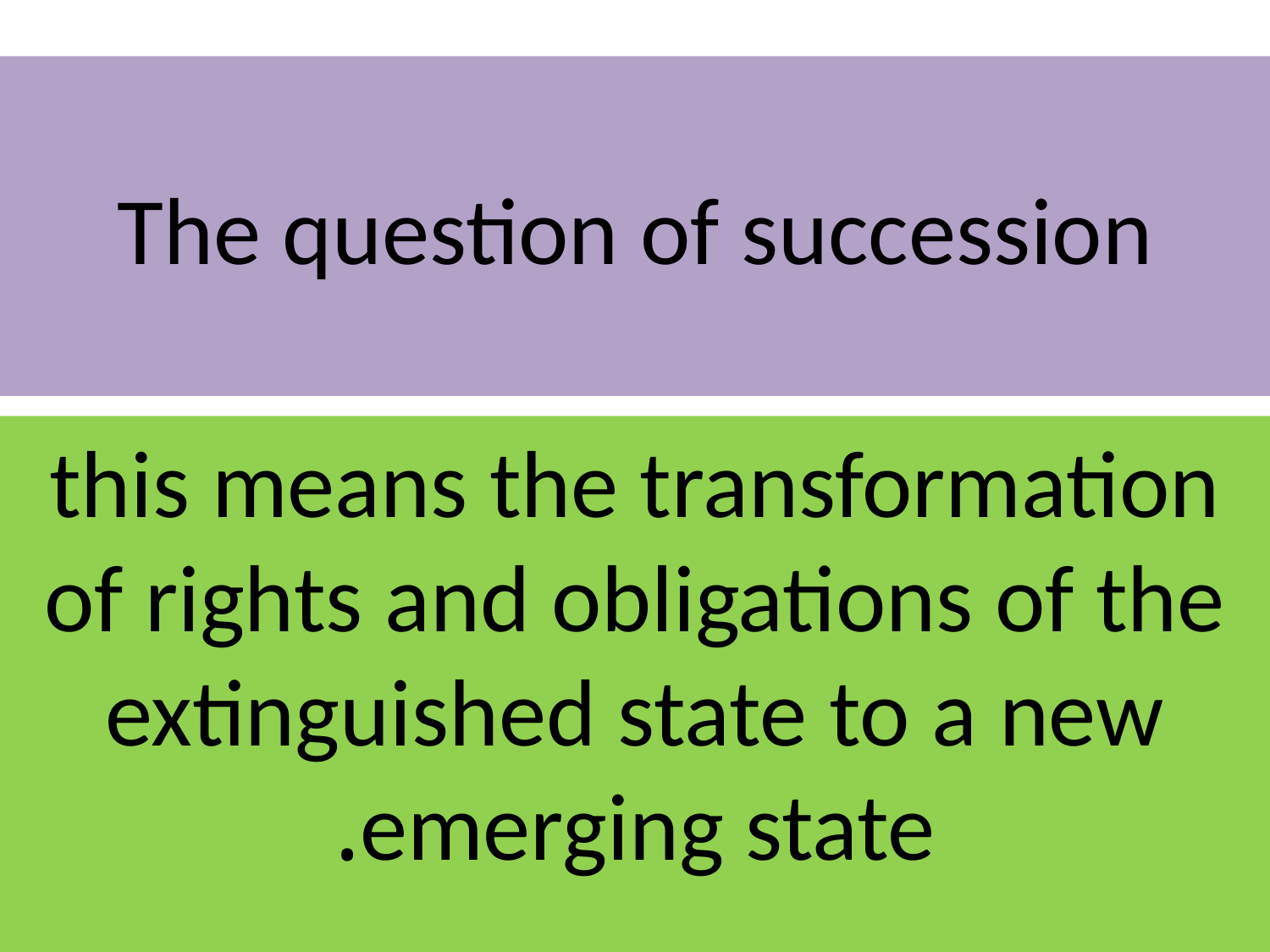

# The question of succession
this means the transformation of rights and obligations of the extinguished state to a new emerging state.